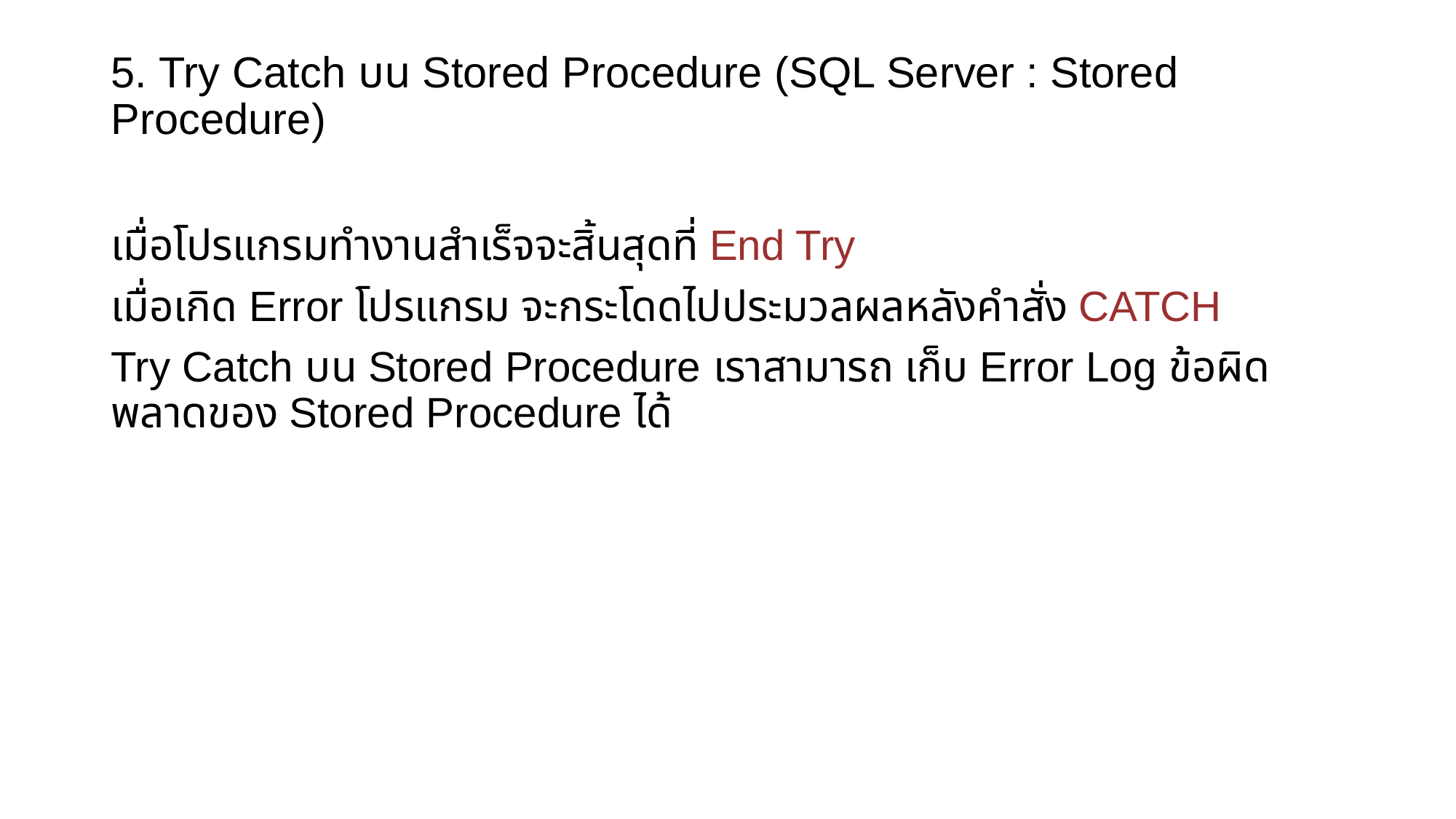

# 5. Try Catch บน Stored Procedure (SQL Server : Stored Procedure)
เมื่อโปรแกรมทำงานสำเร็จจะสิ้นสุดที่ End Try
เมื่อเกิด Error โปรแกรม จะกระโดดไปประมวลผลหลังคำสั่ง CATCH
Try Catch บน Stored Procedure เราสามารถ เก็บ Error Log ข้อผิดพลาดของ Stored Procedure ได้